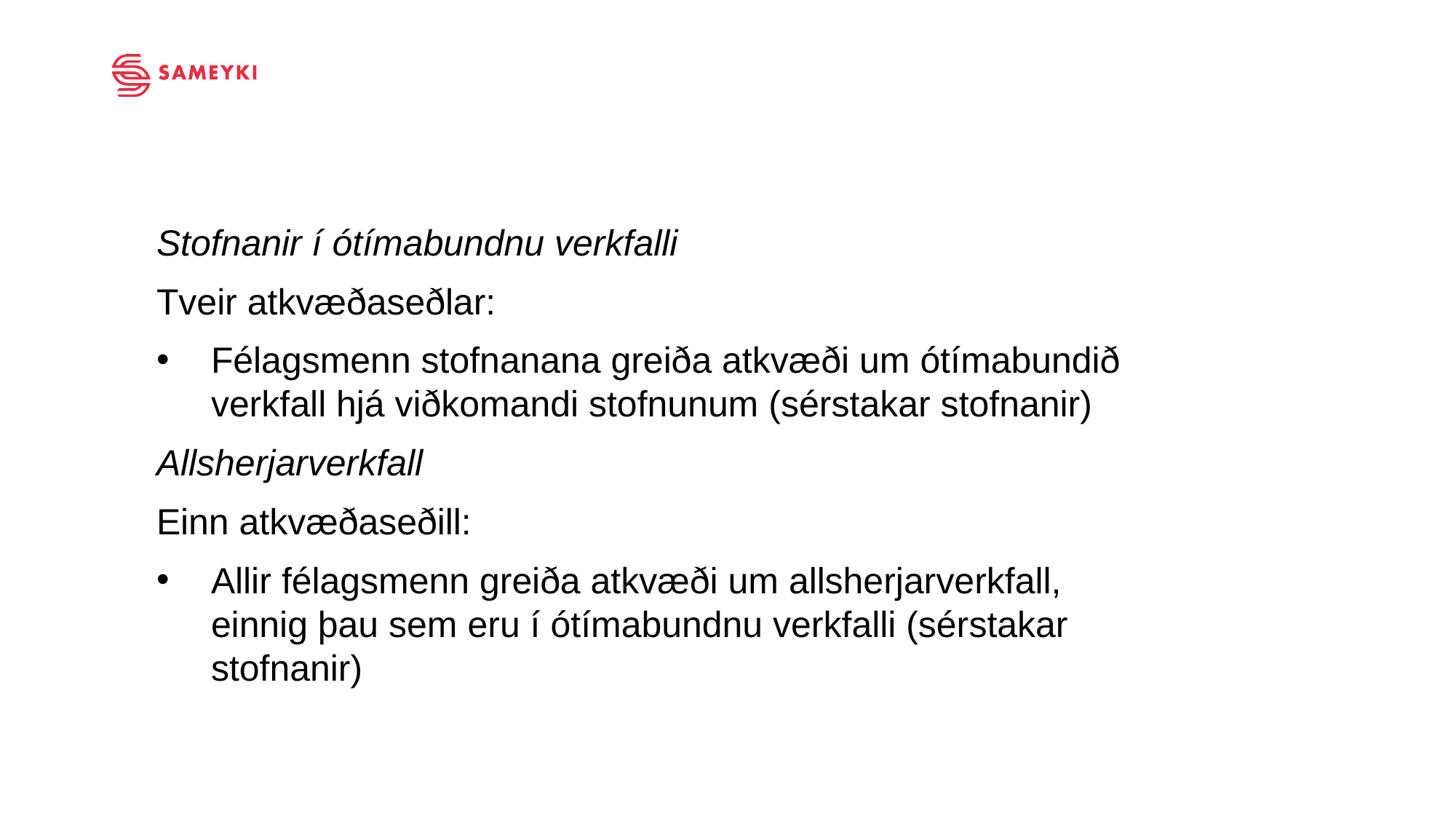

# Hvernig greiða félagsmenn atkvæði um verkfall?
Stofnanir í ótímabundnu verkfalli
Tveir atkvæðaseðlar:
Félagsmenn stofnanana greiða atkvæði um ótímabundið verkfall hjá viðkomandi stofnunum (sérstakar stofnanir)
Allsherjarverkfall
Einn atkvæðaseðill:
Allir félagsmenn greiða atkvæði um allsherjarverkfall, einnig þau sem eru í ótímabundnu verkfalli (sérstakar stofnanir)